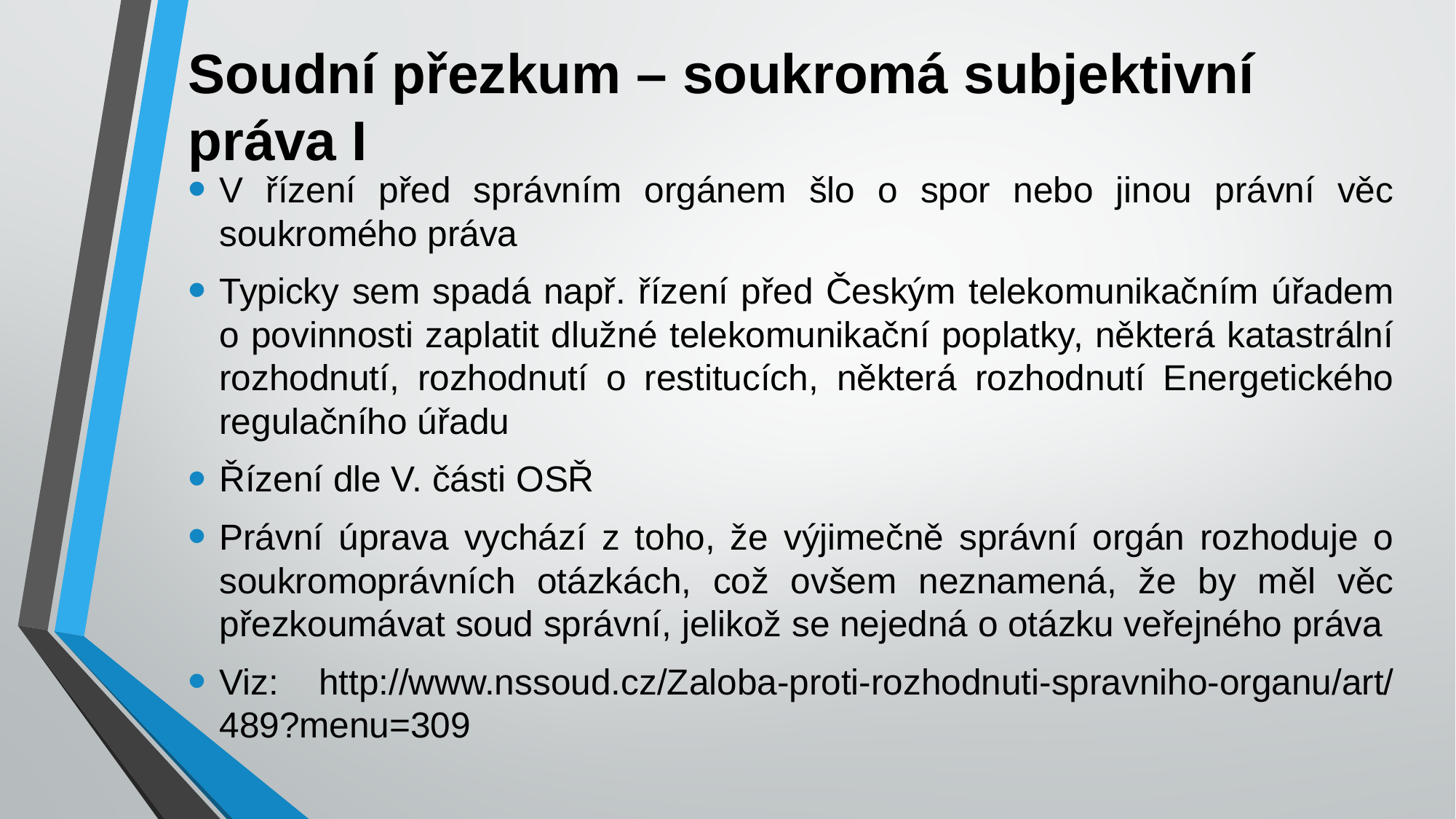

# Soudní přezkum – soukromá subjektivní práva I
V řízení před správním orgánem šlo o spor nebo jinou právní věc soukromého práva
Typicky sem spadá např. řízení před Českým telekomunikačním úřadem o povinnosti zaplatit dlužné telekomunikační poplatky, některá katastrální rozhodnutí, rozhodnutí o restitucích, některá rozhodnutí Energetického regulačního úřadu
Řízení dle V. části OSŘ
Právní úprava vychází z toho, že výjimečně správní orgán rozhoduje o soukromoprávních otázkách, což ovšem neznamená, že by měl věc přezkoumávat soud správní, jelikož se nejedná o otázku veřejného práva
Viz: http://www.nssoud.cz/Zaloba-proti-rozhodnuti-spravniho-organu/art/489?menu=309